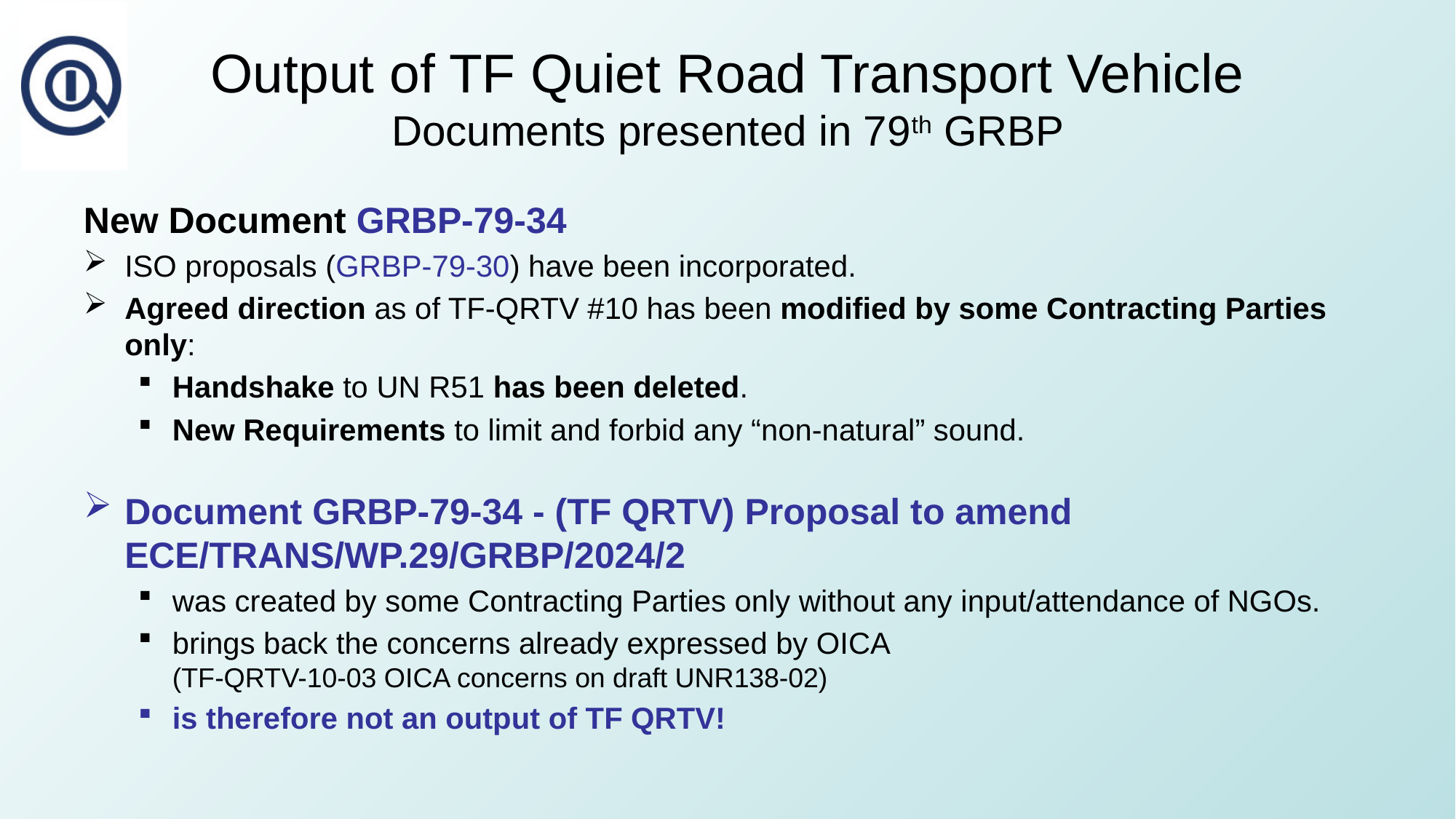

# Output of TF Quiet Road Transport Vehicle Documents presented in 79th GRBP
New Document GRBP-79-34
ISO proposals (GRBP-79-30) have been incorporated.
Agreed direction as of TF-QRTV #10 has been modified by some Contracting Parties only:
Handshake to UN R51 has been deleted.
New Requirements to limit and forbid any “non-natural” sound.

Document GRBP-79-34 - (TF QRTV) Proposal to amend ECE/TRANS/WP.29/GRBP/2024/2
was created by some Contracting Parties only without any input/attendance of NGOs.
brings back the concerns already expressed by OICA
(TF-QRTV-10-03 OICA concerns on draft UNR138-02)
is therefore not an output of TF QRTV!